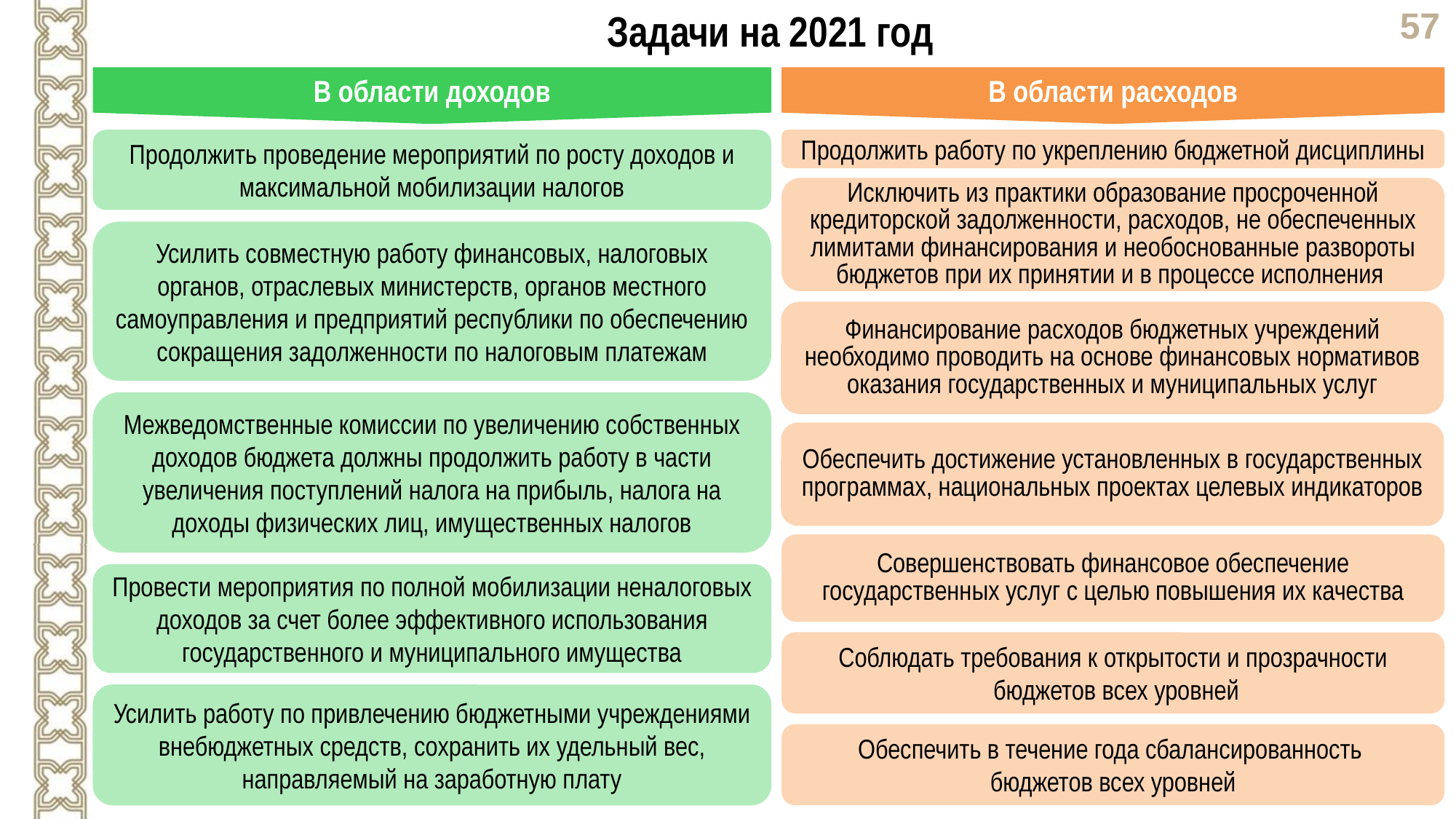

Задачи на 2021 год
В области доходов
В области расходов
Продолжить проведение мероприятий по росту доходов и максимальной мобилизации налогов
Продолжить работу по укреплению бюджетной дисциплины
Исключить из практики образование просроченной кредиторской задолженности, расходов, не обеспеченных лимитами финансирования и необоснованные развороты бюджетов при их принятии и в процессе исполнения
Усилить совместную работу финансовых, налоговых органов, отраслевых министерств, органов местного самоуправления и предприятий республики по обеспечению сокращения задолженности по налоговым платежам
Финансирование расходов бюджетных учреждений необходимо проводить на основе финансовых нормативов оказания государственных и муниципальных услуг
Межведомственные комиссии по увеличению собственных доходов бюджета должны продолжить работу в части увеличения поступлений налога на прибыль, налога на доходы физических лиц, имущественных налогов
Обеспечить достижение установленных в государственных программах, национальных проектах целевых индикаторов
Совершенствовать финансовое обеспечение государственных услуг с целью повышения их качества
Провести мероприятия по полной мобилизации неналоговых доходов за счет более эффективного использования государственного и муниципального имущества
Соблюдать требования к открытости и прозрачности
 бюджетов всех уровней
Усилить работу по привлечению бюджетными учреждениями внебюджетных средств, сохранить их удельный вес, направляемый на заработную плату
Обеспечить в течение года сбалансированность
бюджетов всех уровней